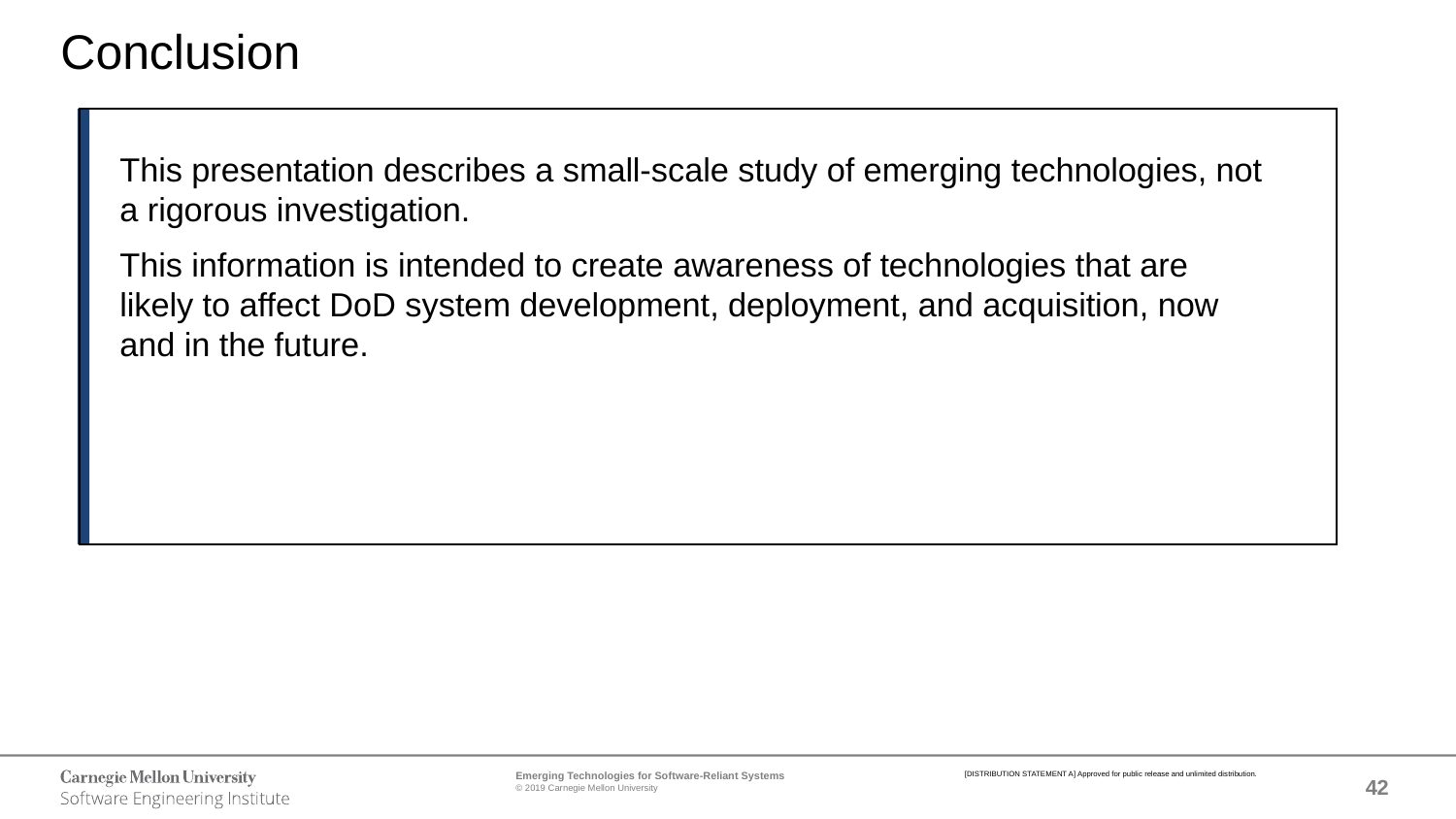

# Conclusion

This presentation describes a small-scale study of emerging technologies, not a rigorous investigation.
This information is intended to create awareness of technologies that are likely to affect DoD system development, deployment, and acquisition, now and in the future.